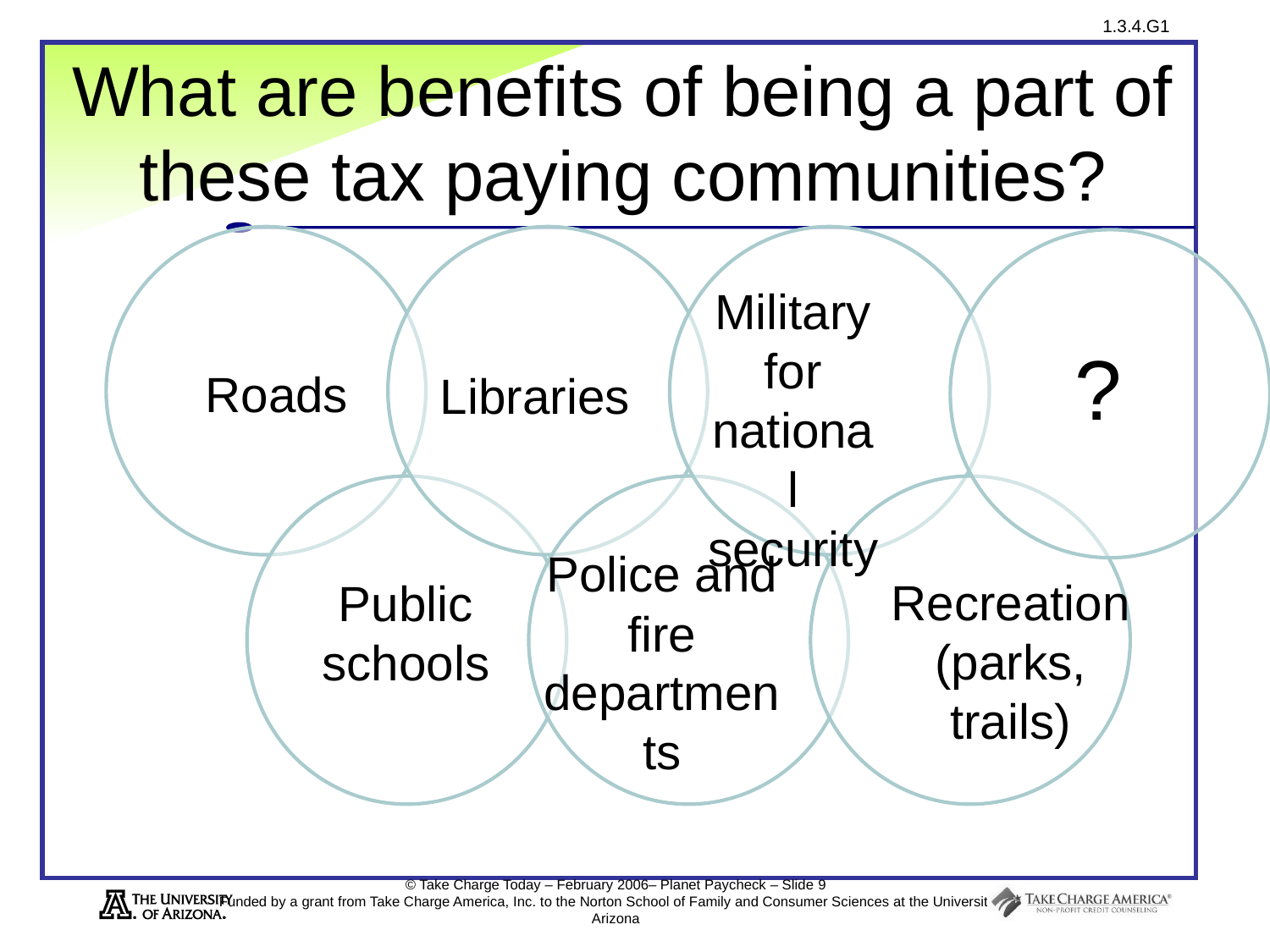

# What are benefits of being a part of these tax paying communities?

Military for national security
?
Roads
Libraries
Police and fire departments
Recreation (parks, trails)
Public schools